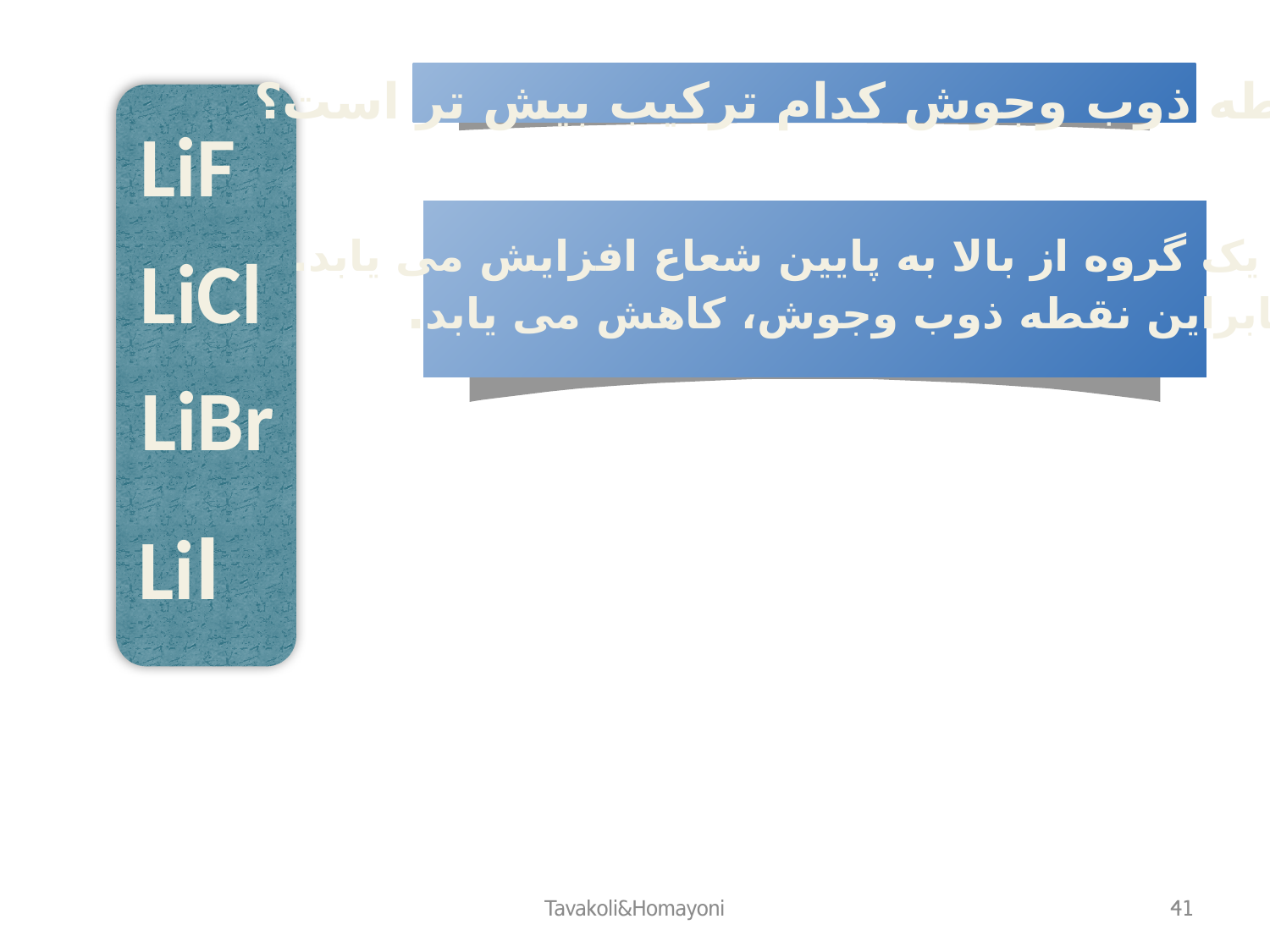

نقطه ذوب وجوش کدام ترکیب بیش تر است؟

LiF

در یک گروه از بالا به پایین شعاع افزایش می یابد.
 بنابراین نقطه ذوب وجوش، کاهش می یابد.

LiCl
LiBr
LiI
Tavakoli&Homayoni
41